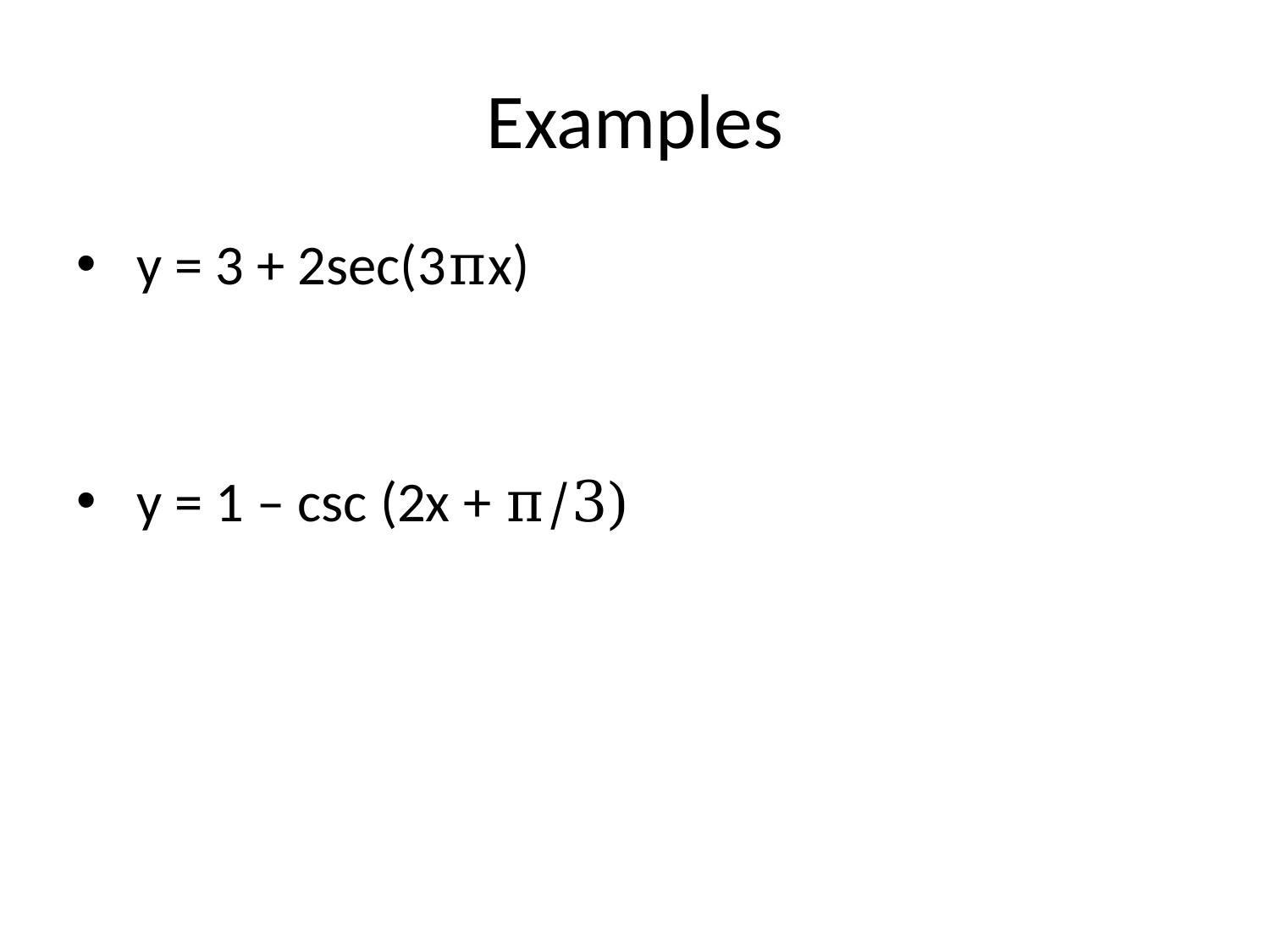

# Examples
 y = 3 + 2sec(3πx)

 y = 1 – csc (2x + π/3)